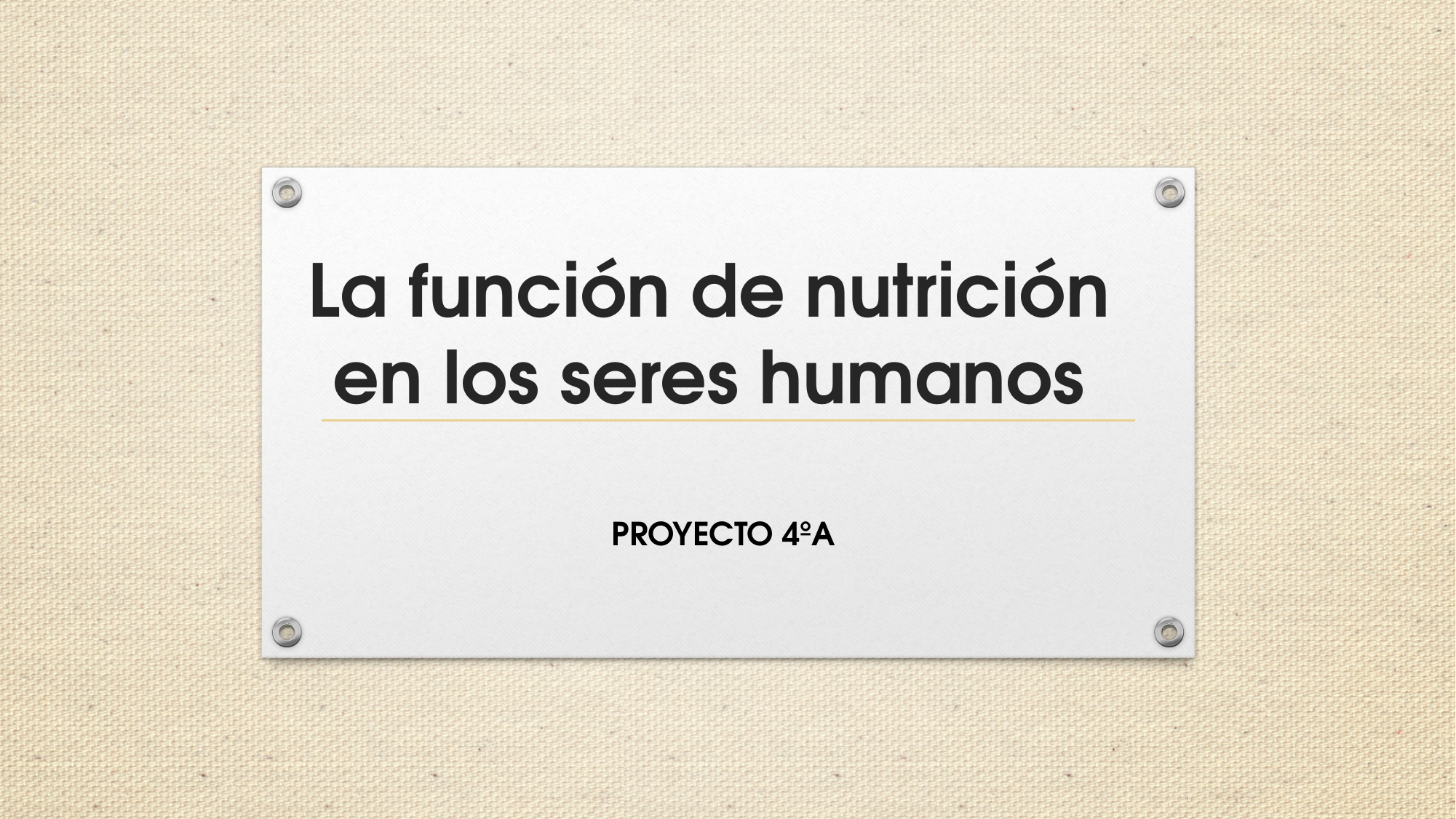

# La función de nutrición en los seres humanos
PROYECTO 4ºA